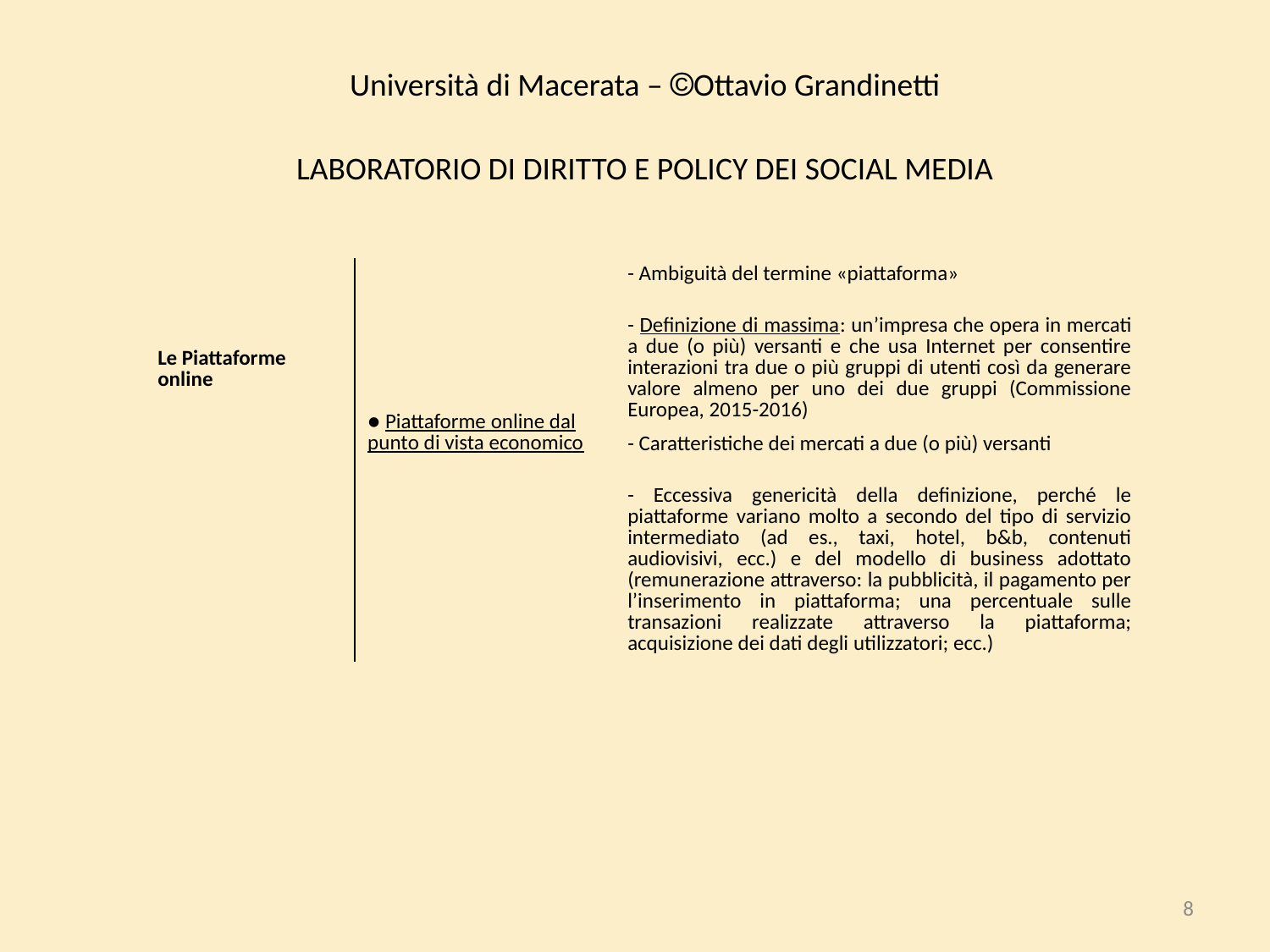

| Università di Macerata – ©Ottavio Grandinetti |  |  |
| --- | --- | --- |
| Laboratorio di diritto e policy dei social media |  |  |
| Le Piattaforme online | ● Piattaforme online dal punto di vista economico | - Ambiguità del termine «piattaforma» |
|  |  | - Definizione di massima: un’impresa che opera in mercati a due (o più) versanti e che usa Internet per consentire interazioni tra due o più gruppi di utenti così da generare valore almeno per uno dei due gruppi (Commissione Europea, 2015-2016) |
|  |  | - Caratteristiche dei mercati a due (o più) versanti |
|  |  | - Eccessiva genericità della definizione, perché le piattaforme variano molto a secondo del tipo di servizio intermediato (ad es., taxi, hotel, b&b, contenuti audiovisivi, ecc.) e del modello di business adottato (remunerazione attraverso: la pubblicità, il pagamento per l’inserimento in piattaforma; una percentuale sulle transazioni realizzate attraverso la piattaforma; acquisizione dei dati degli utilizzatori; ecc.) |
8